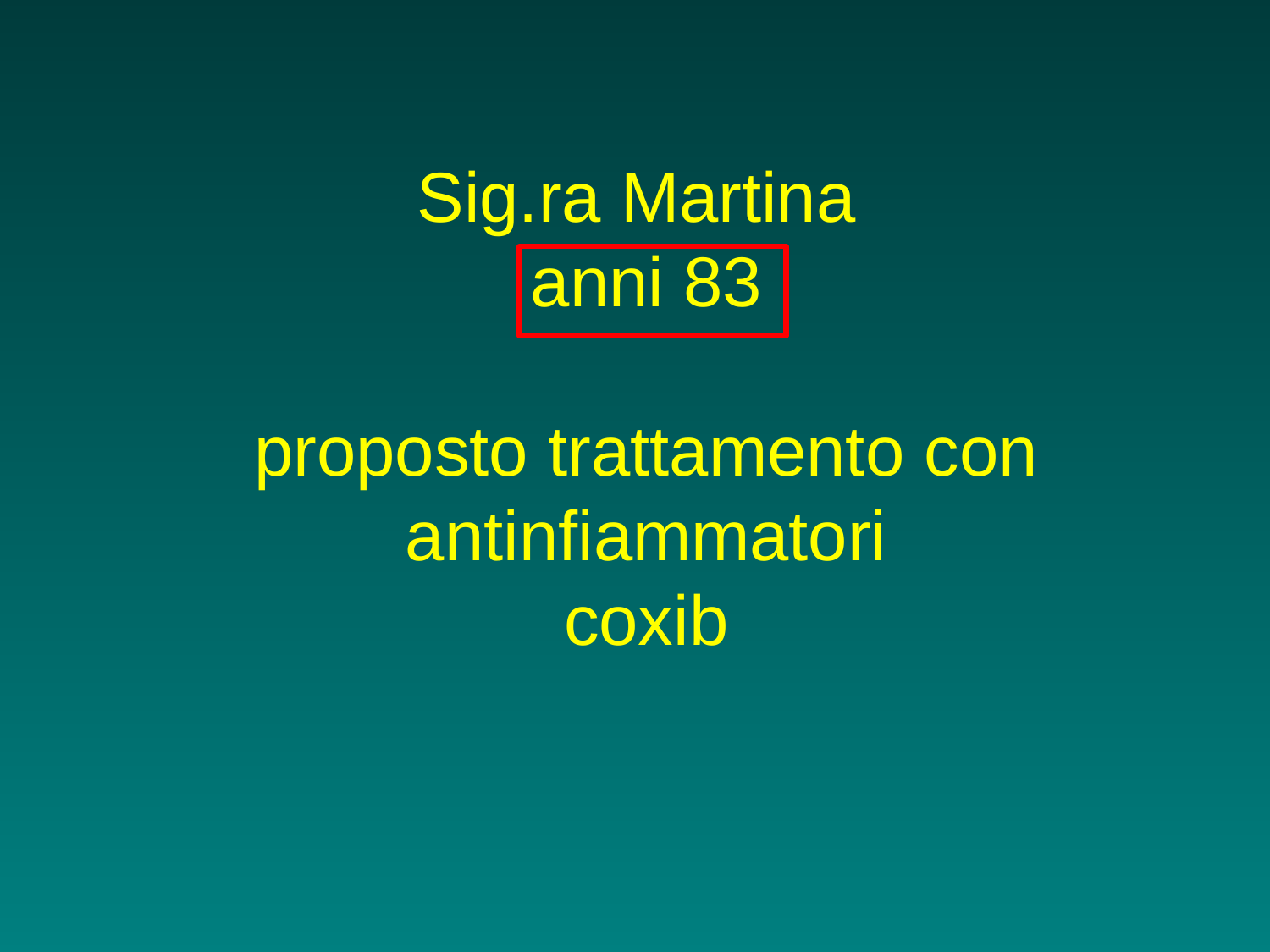

# Sig.ra Martina anni 83 proposto trattamento con antinfiammatori coxib